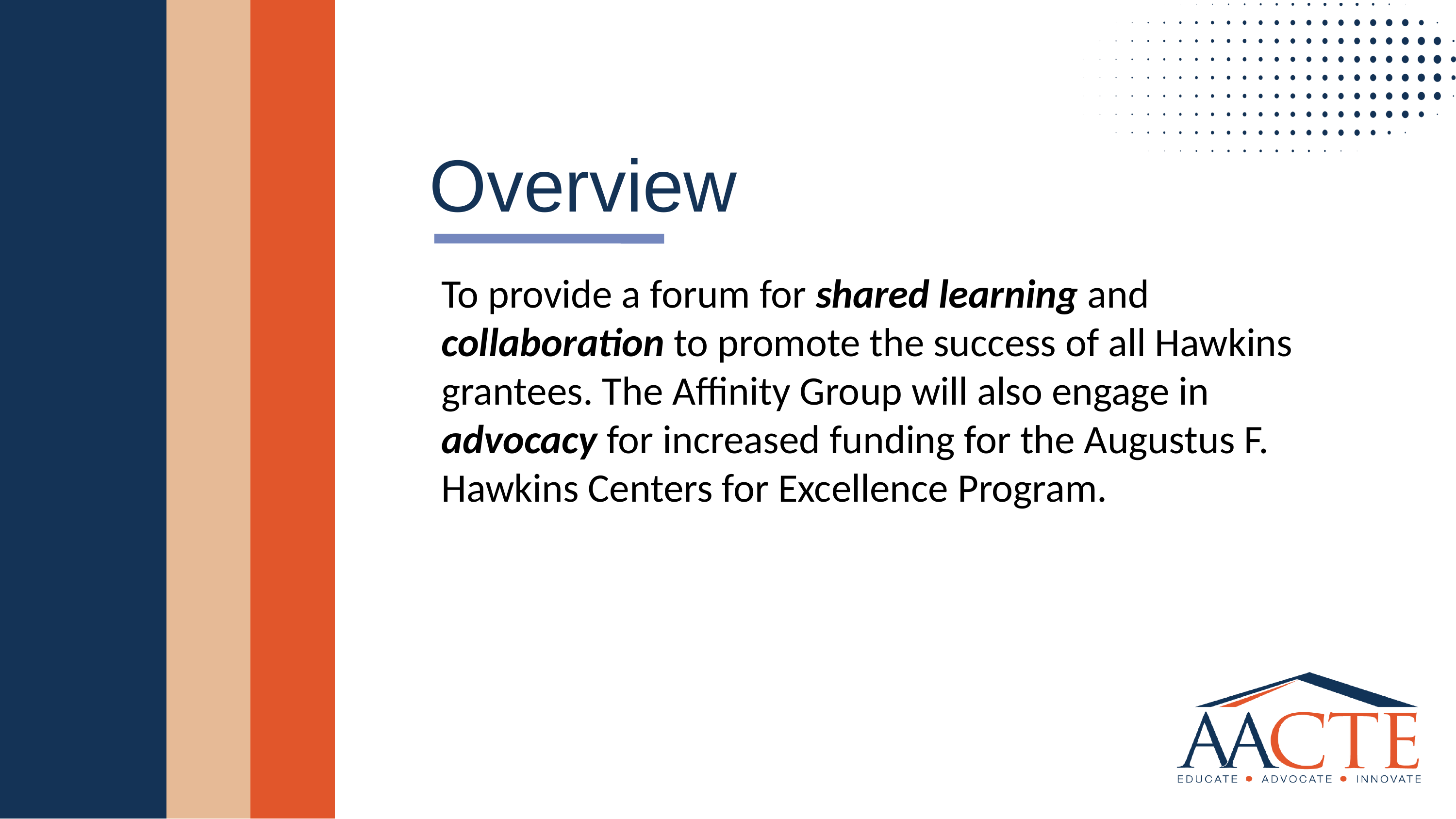

Overview

To provide a forum for shared learning and collaboration to promote the success of all Hawkins grantees. The Affinity Group will also engage in advocacy for increased funding for the Augustus F. Hawkins Centers for Excellence Program.